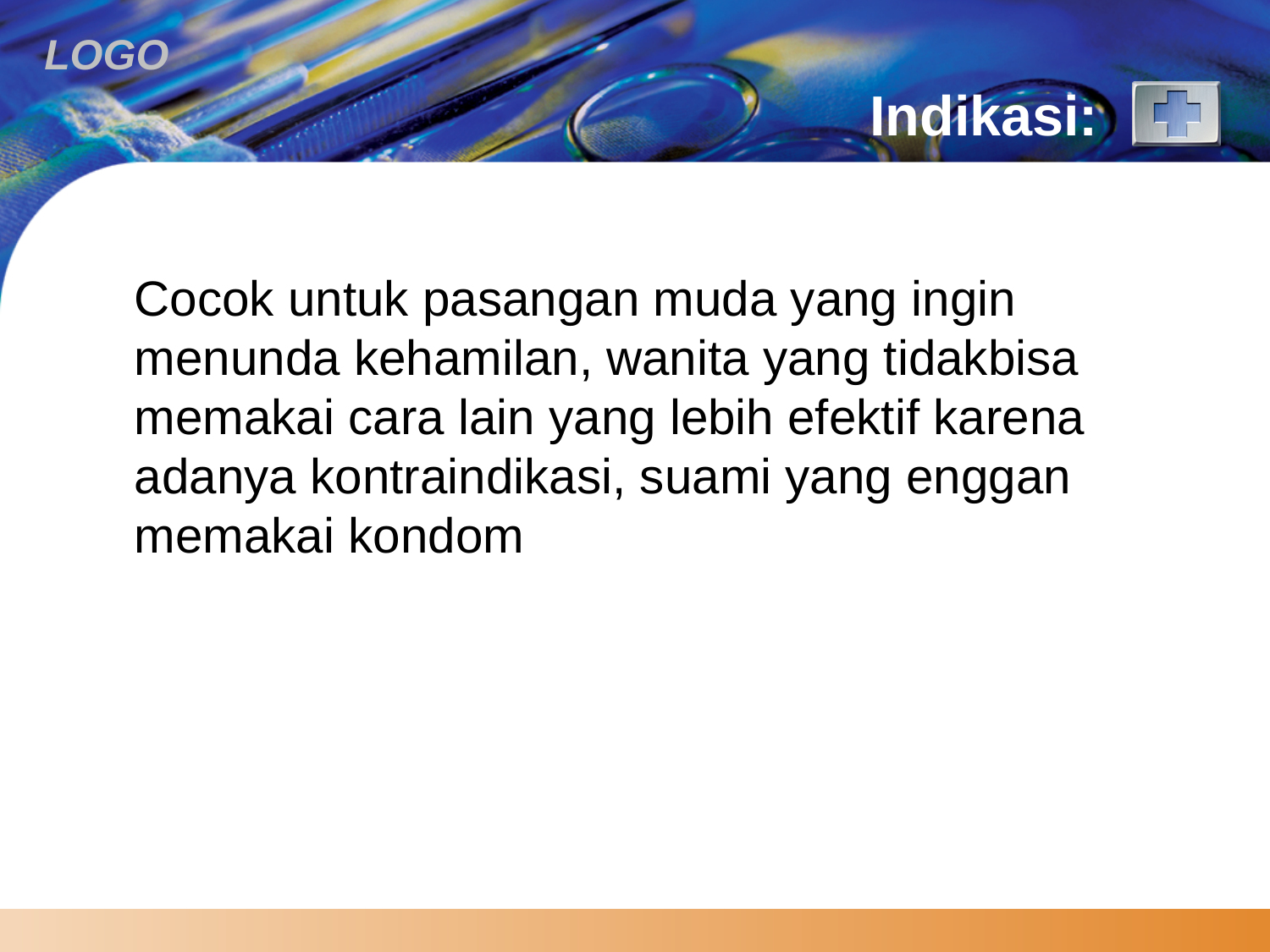

# Indikasi:
Cocok untuk pasangan muda yang ingin menunda kehamilan, wanita yang tidakbisa memakai cara lain yang lebih efektif karena adanya kontraindikasi, suami yang enggan memakai kondom